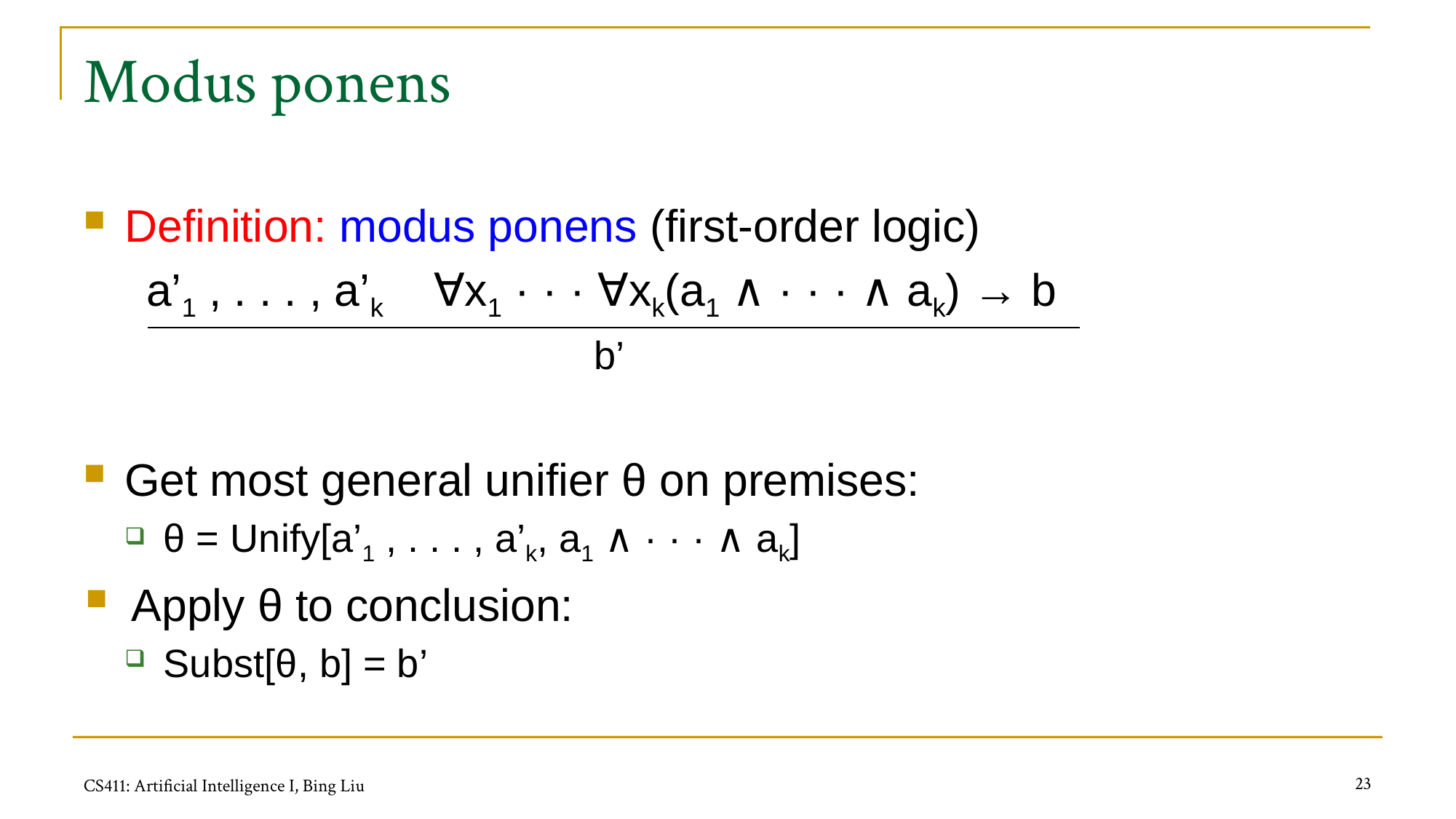

# Modus ponens
Definition: modus ponens (first-order logic)
     a’1 , . . . , a’k    ∀x1 · · · ∀xk(a1 ∧ · · · ∧ ak) → b
                                           b’

Get most general unifier θ on premises:
θ = Unify[a’1 , . . . , a’k, a1 ∧ · · · ∧ ak]
Apply θ to conclusion:
Subst[θ, b] = b’
23
CS411: Artificial Intelligence I, Bing Liu